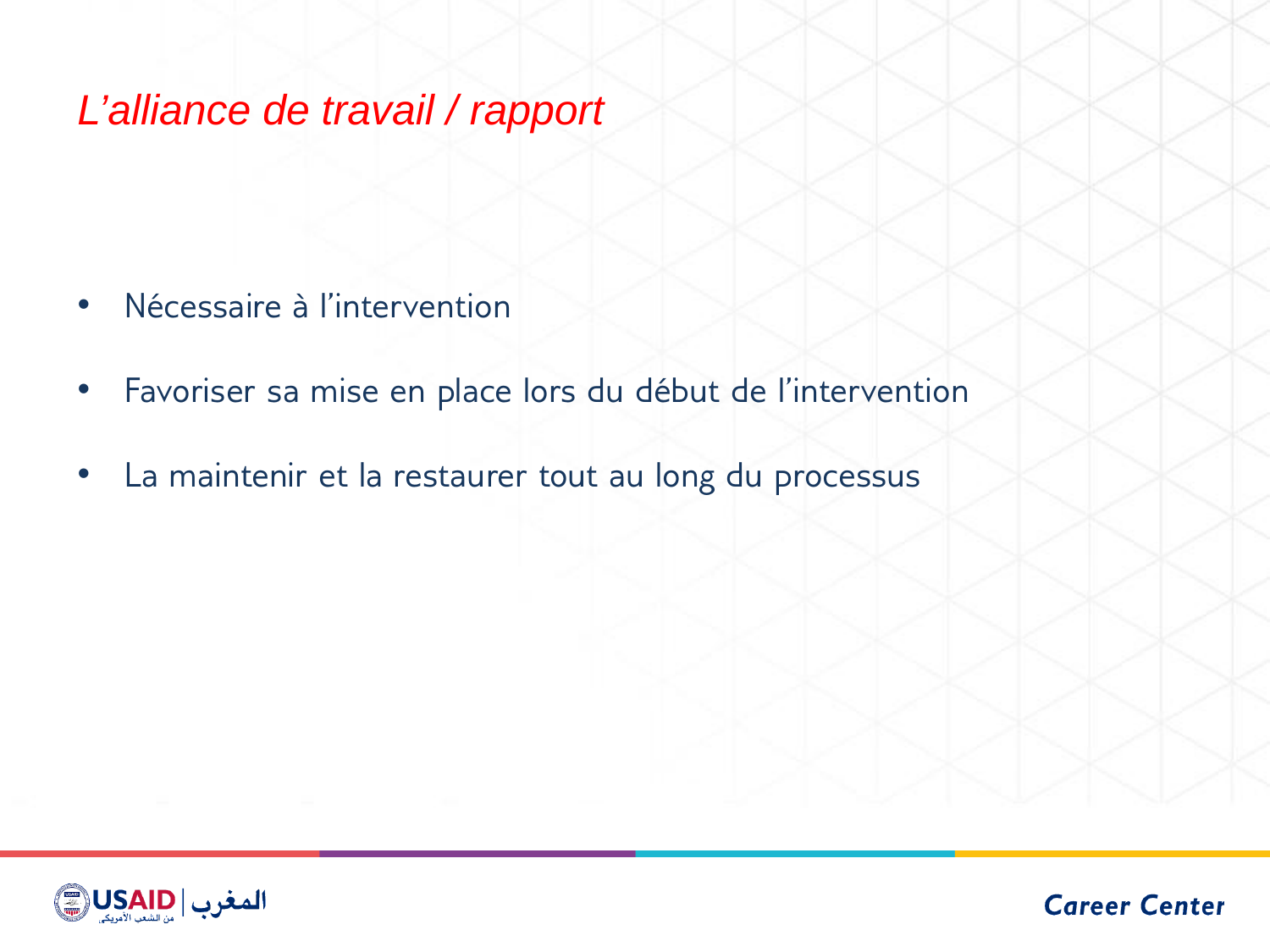

L’alliance de travail / rapport
Nécessaire à l’intervention

Favoriser sa mise en place lors du début de l’intervention

La maintenir et la restaurer tout au long du processus